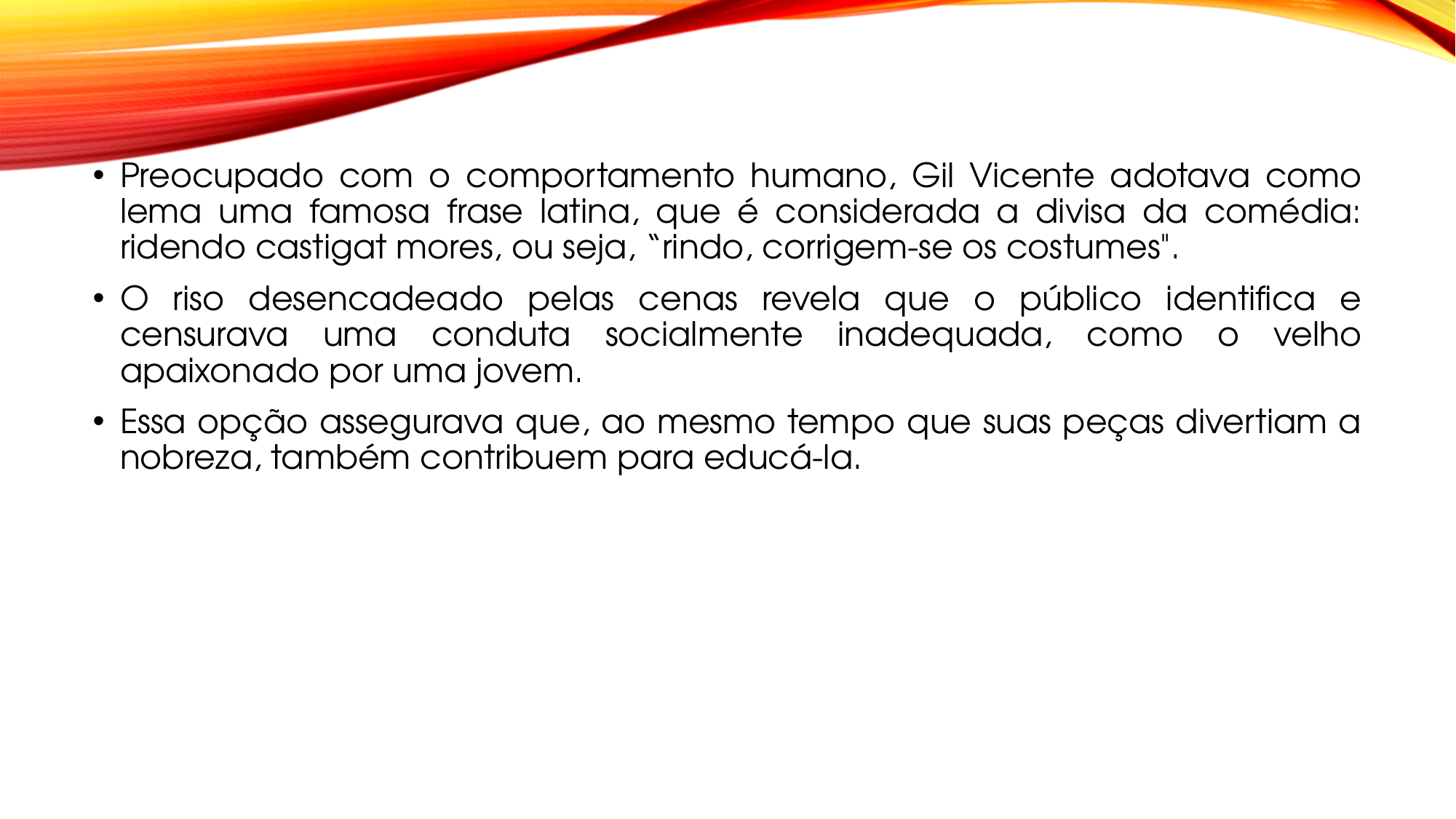

Preocupado com o comportamento humano, Gil Vicente adotava como lema uma famosa frase latina, que é considerada a divisa da comédia: ridendo castigat mores, ou seja, “rindo, corrigem-se os costumes".
O riso desencadeado pelas cenas revela que o público identifica e censurava uma conduta socialmente inadequada, como o velho apaixonado por uma jovem.
Essa opção assegurava que, ao mesmo tempo que suas peças divertiam a nobreza, também contribuem para educá-la.